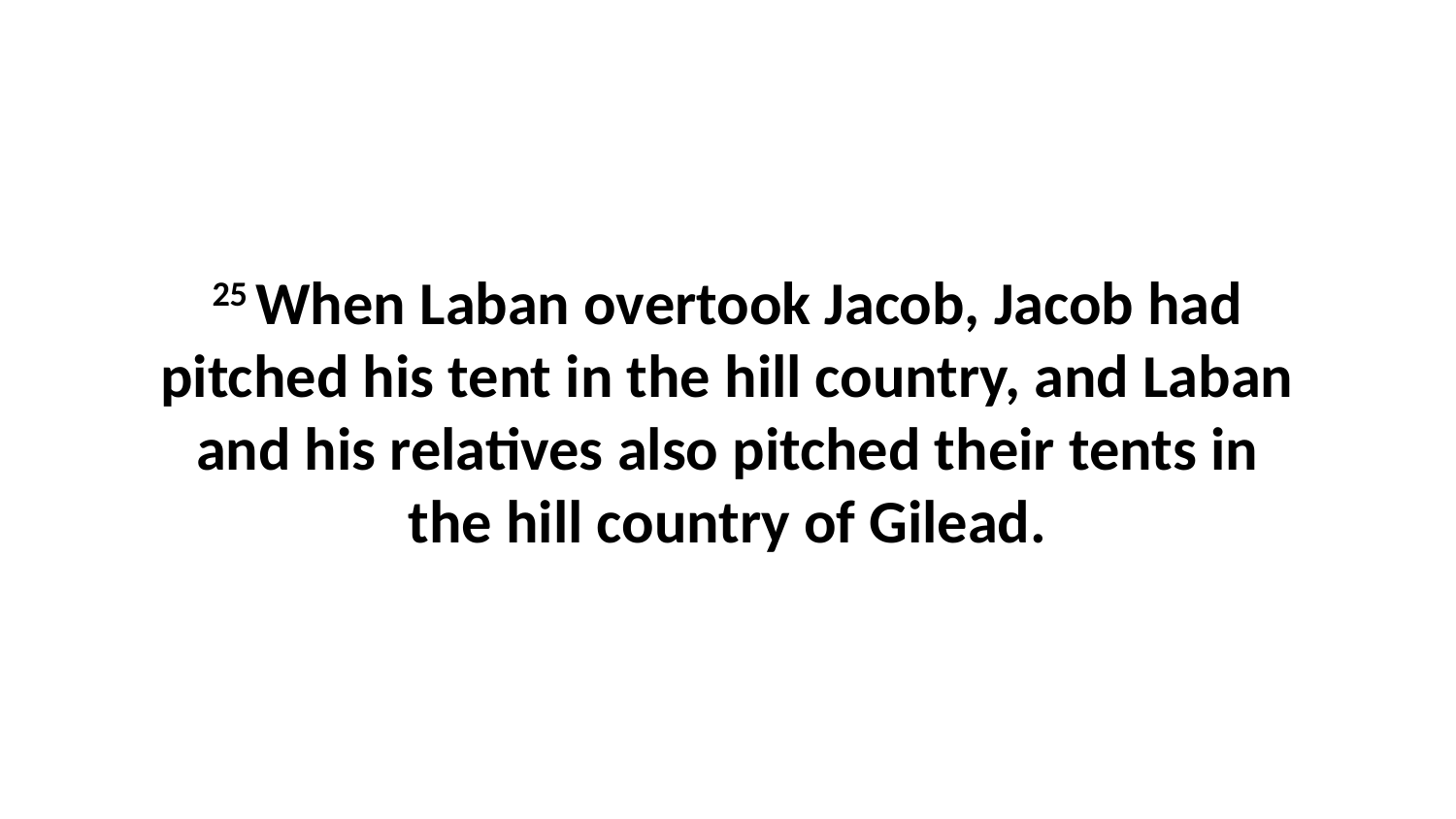

25 When Laban overtook Jacob, Jacob had pitched his tent in the hill country, and Laban and his relatives also pitched their tents in the hill country of Gilead.